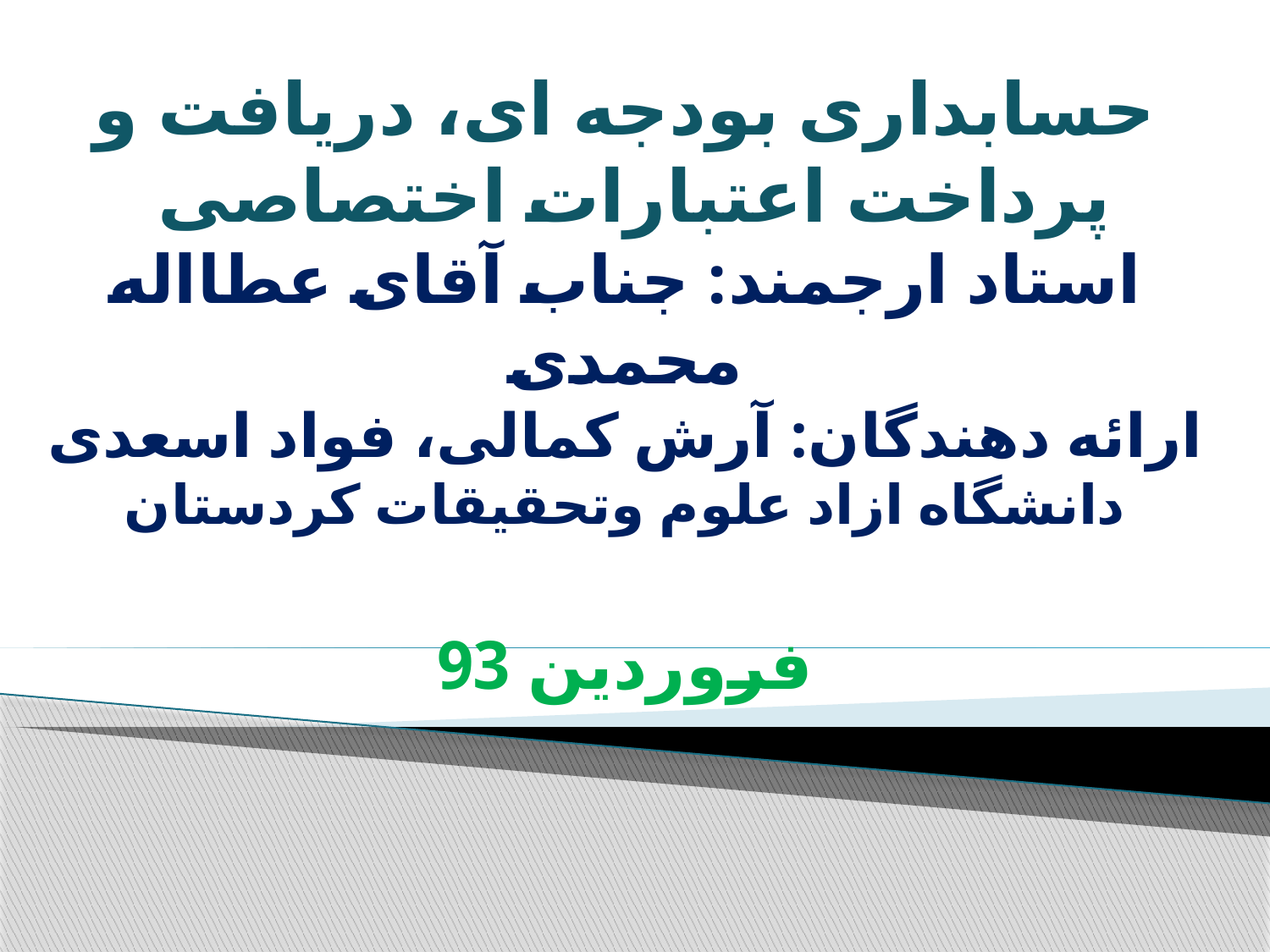

# حسابداری بودجه ای، دریافت و پرداخت اعتبارات اختصاصی استاد ارجمند: جناب آقای عطااله محمدی ارائه دهندگان: آرش کمالی، فواد اسعدی دانشگاه ازاد علوم وتحقیقات کردستان فروردین 93